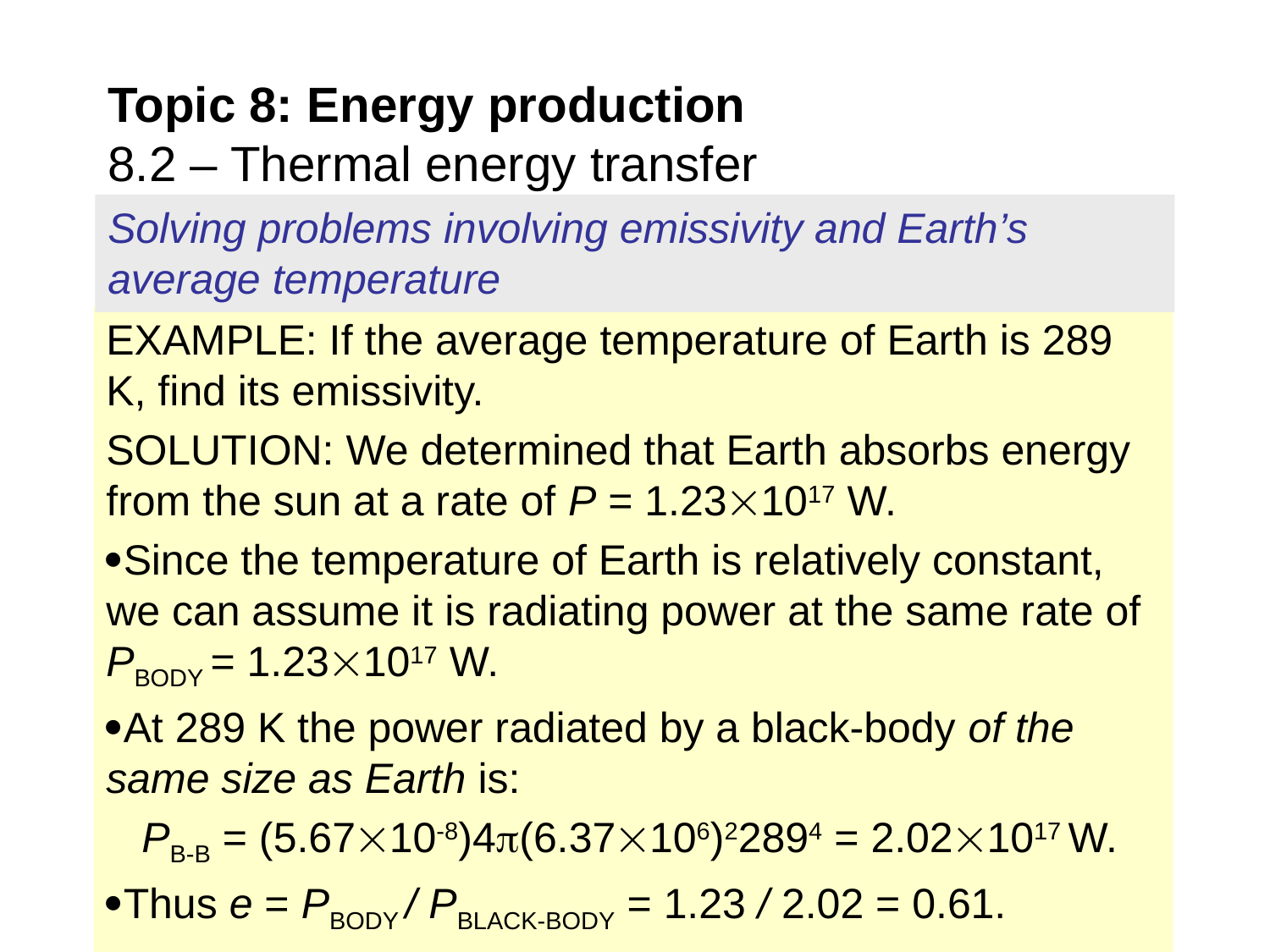

# Topic 8: Energy production 8.2 – Thermal energy transfer
Solving problems involving emissivity and Earth’s average temperature
EXAMPLE: If the average temperature of Earth is 289 K, find its emissivity.
SOLUTION: We determined that Earth absorbs energy from the sun at a rate of P = 1.23×1017 W.
•Since the temperature of Earth is relatively constant, we can assume it is radiating power at the same rate of PBODY = 1.23×1017 W.
•At 289 K the power radiated by a black-body of the same size as Earth is:
   PB-B = (5.67×10-8)4π(6.37×106)22894 = 2.02×1017 W.
•Thus e = PBODY / PBLACK-BODY = 1.23 / 2.02 = 0.61.